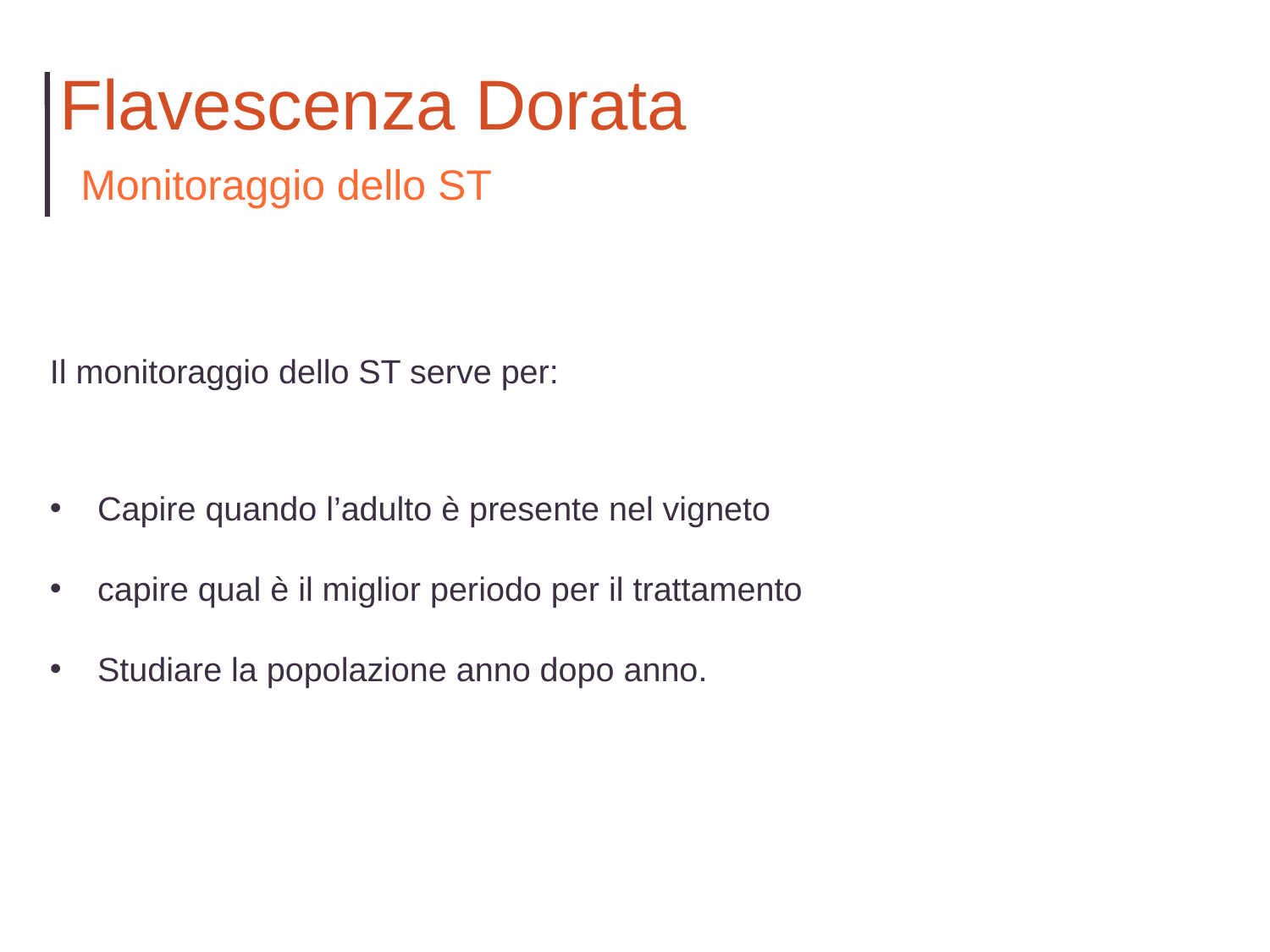

Flavescenza Dorata

Monitoraggio dello ST

Il monitoraggio dello ST serve per:

Capire quando l’adulto è presente nel vigneto
capire qual è il miglior periodo per il trattamento
Studiare la popolazione anno dopo anno.